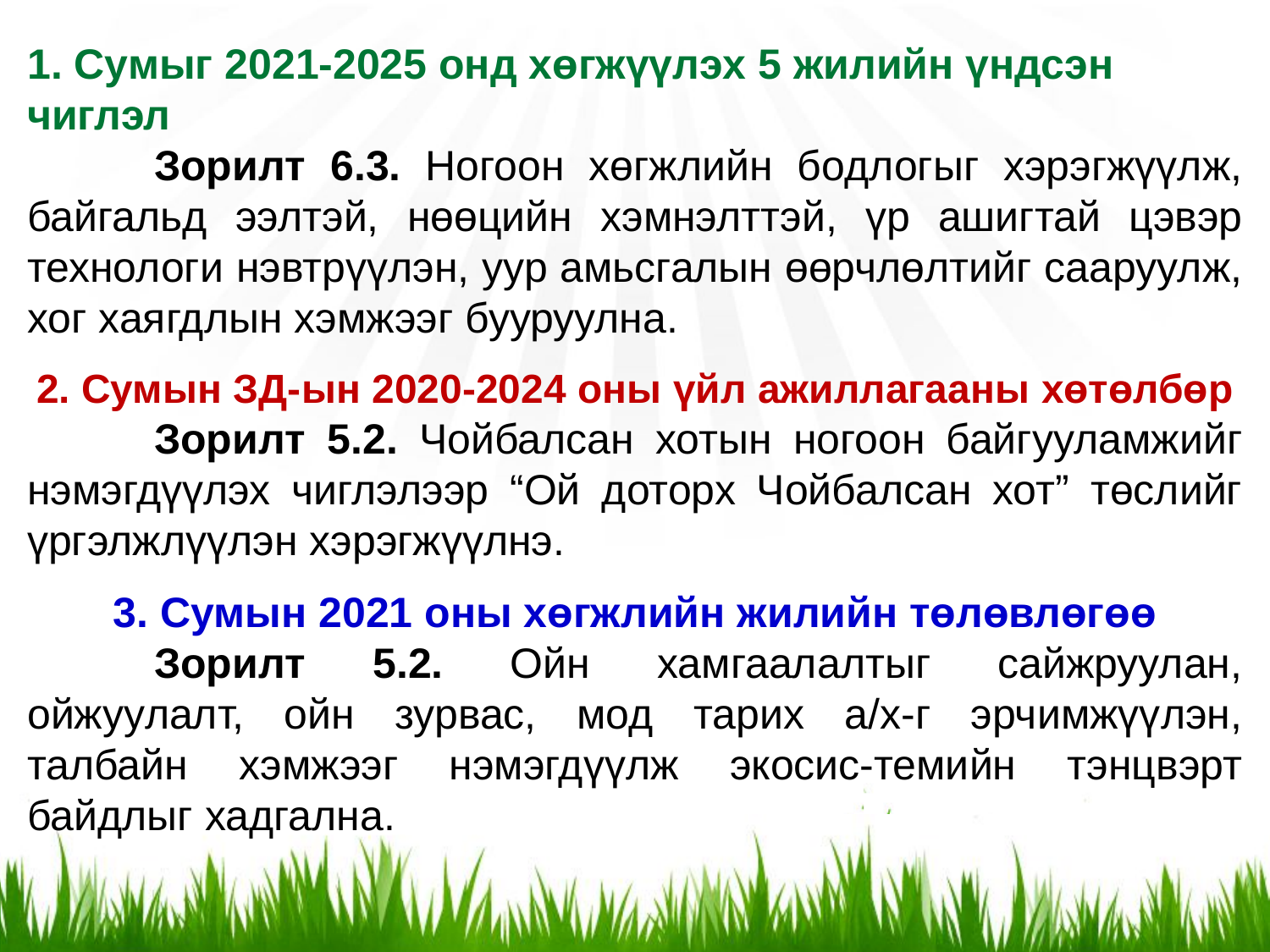

1. Сумыг 2021-2025 онд хөгжүүлэх 5 жилийн үндсэн чиглэл
	Зорилт 6.3. Ногоон хөгжлийн бодлогыг хэрэгжүүлж, байгальд ээлтэй, нөөцийн хэмнэлттэй, үр ашигтай цэвэр технологи нэвтрүүлэн, уур амьсгалын өөрчлөлтийг сааруулж, хог хаягдлын хэмжээг бууруулна.

2. Сумын ЗД-ын 2020-2024 оны үйл ажиллагааны хөтөлбөр
	Зорилт 5.2. Чойбалсан хотын ногоон байгууламжийг нэмэгдүүлэх чиглэлээр “Ой доторх Чойбалсан хот” төслийг үргэлжлүүлэн хэрэгжүүлнэ.

3. Сумын 2021 оны хөгжлийн жилийн төлөвлөгөө
	Зорилт 5.2. Ойн хамгаалалтыг сайжруулан, ойжуулалт, ойн зурвас, мод тарих а/х-г эрчимжүүлэн, талбайн хэмжээг нэмэгдүүлж экосис-темийн тэнцвэрт байдлыг хадгална.